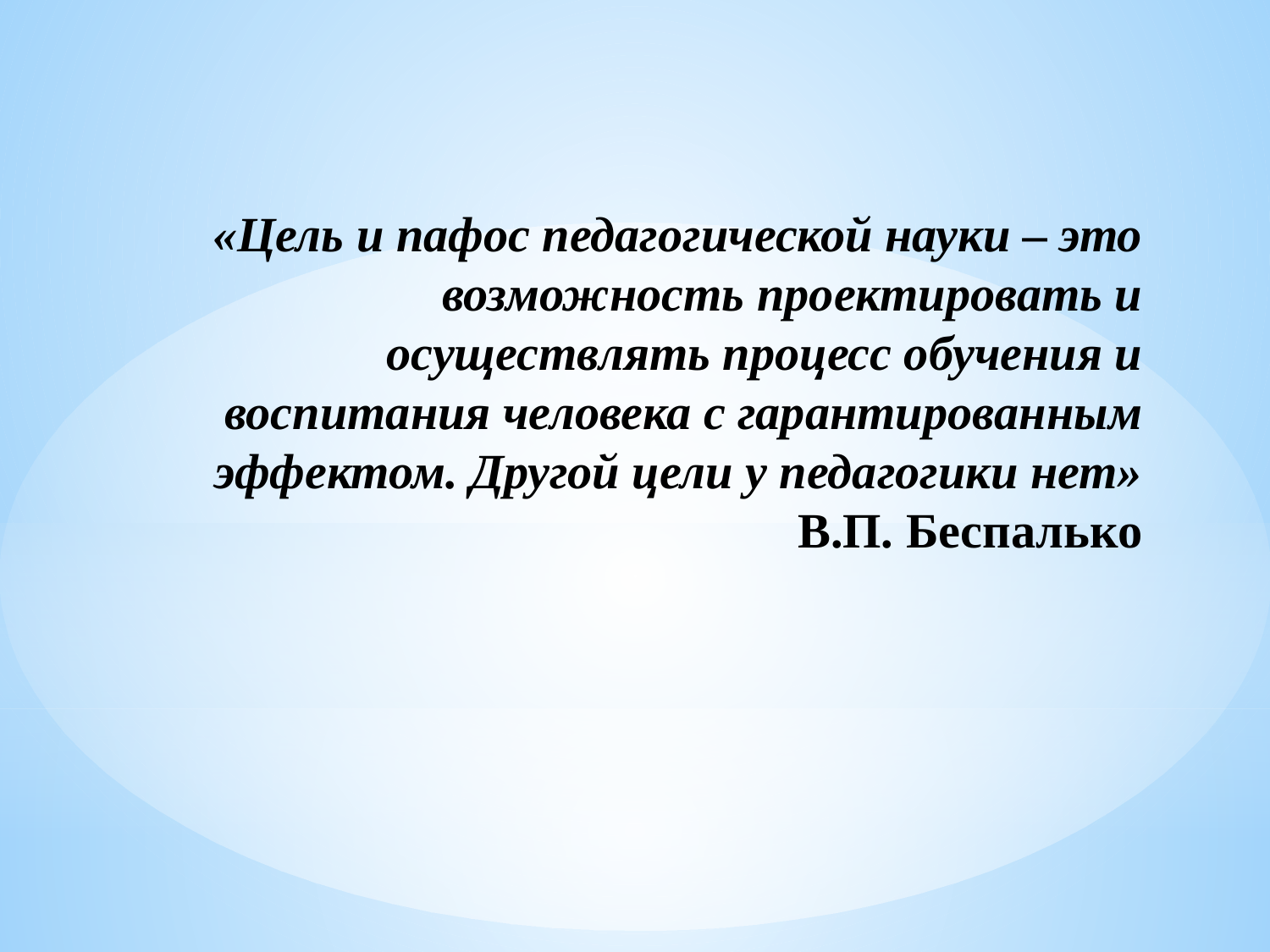

«Цель и пафос педагогической науки – это возможность проектировать и осуществлять процесс обучения и воспитания человека с гарантированным эффектом. Другой цели у педагогики нет»
В.П. Беспалько